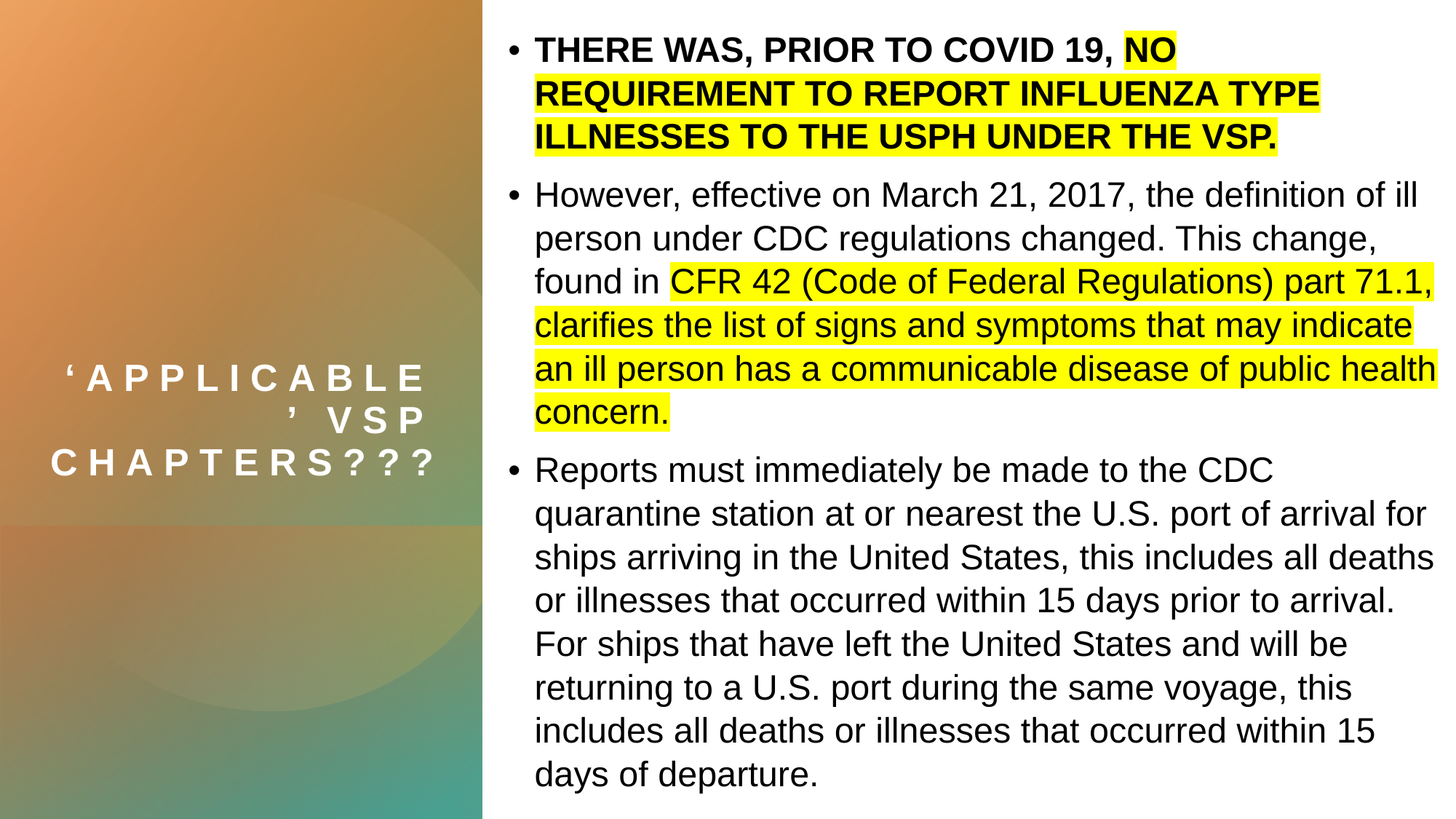

THERE WAS, PRIOR TO COVID 19, NO REQUIREMENT TO REPORT INFLUENZA TYPE ILLNESSES TO THE USPH UNDER THE VSP.
However, effective on March 21, 2017, the definition of ill person under CDC regulations changed. This change, found in CFR 42 (Code of Federal Regulations) part 71.1, clarifies the list of signs and symptoms that may indicate an ill person has a communicable disease of public health concern.
Reports must immediately be made to the CDC quarantine station at or nearest the U.S. port of arrival for ships arriving in the United States, this includes all deaths or illnesses that occurred within 15 days prior to arrival. For ships that have left the United States and will be returning to a U.S. port during the same voyage, this includes all deaths or illnesses that occurred within 15 days of departure.

# ‘Applicable’ VSP chapters???